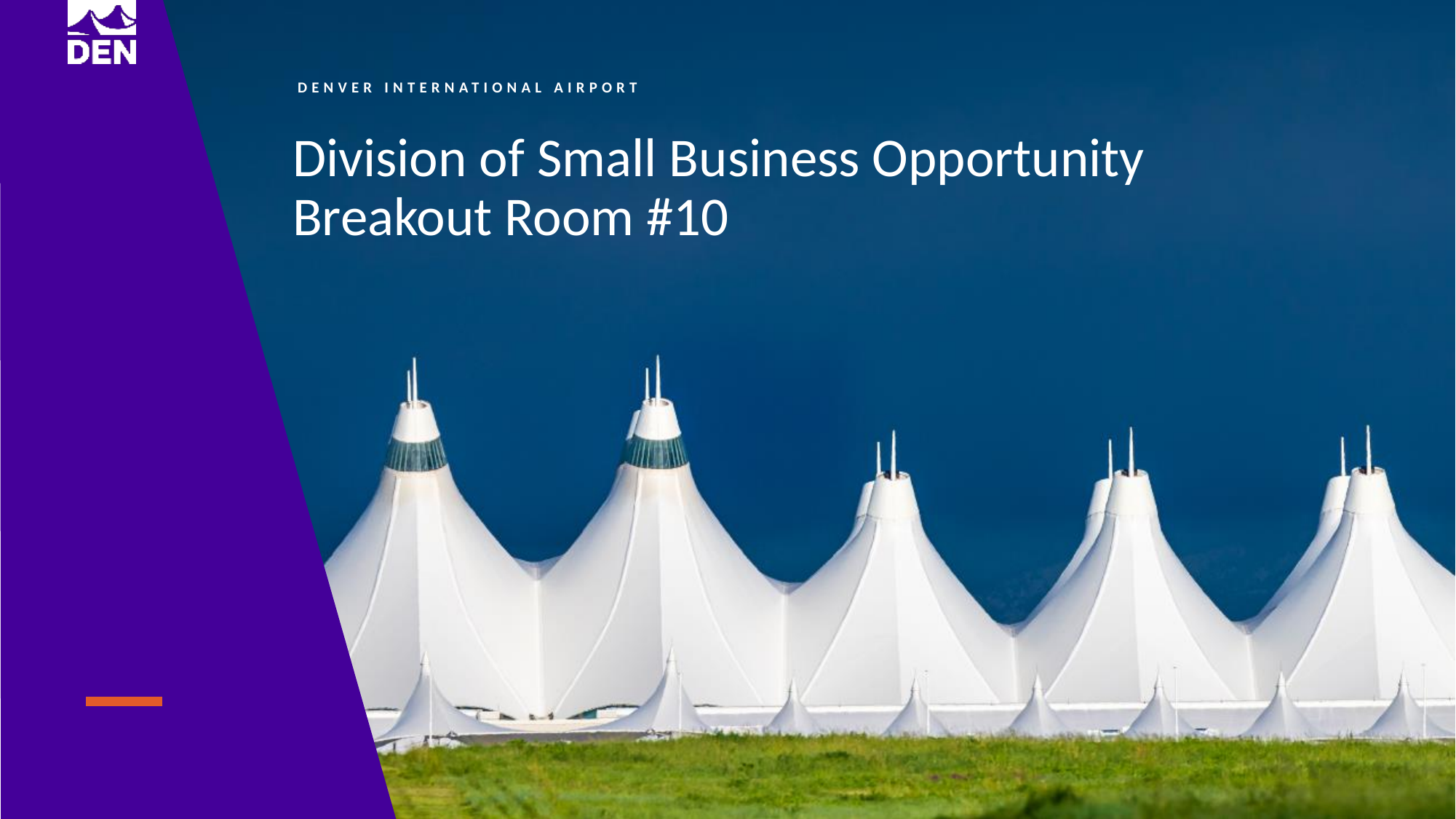

Division of Small Business Opportunity
Breakout Room #10